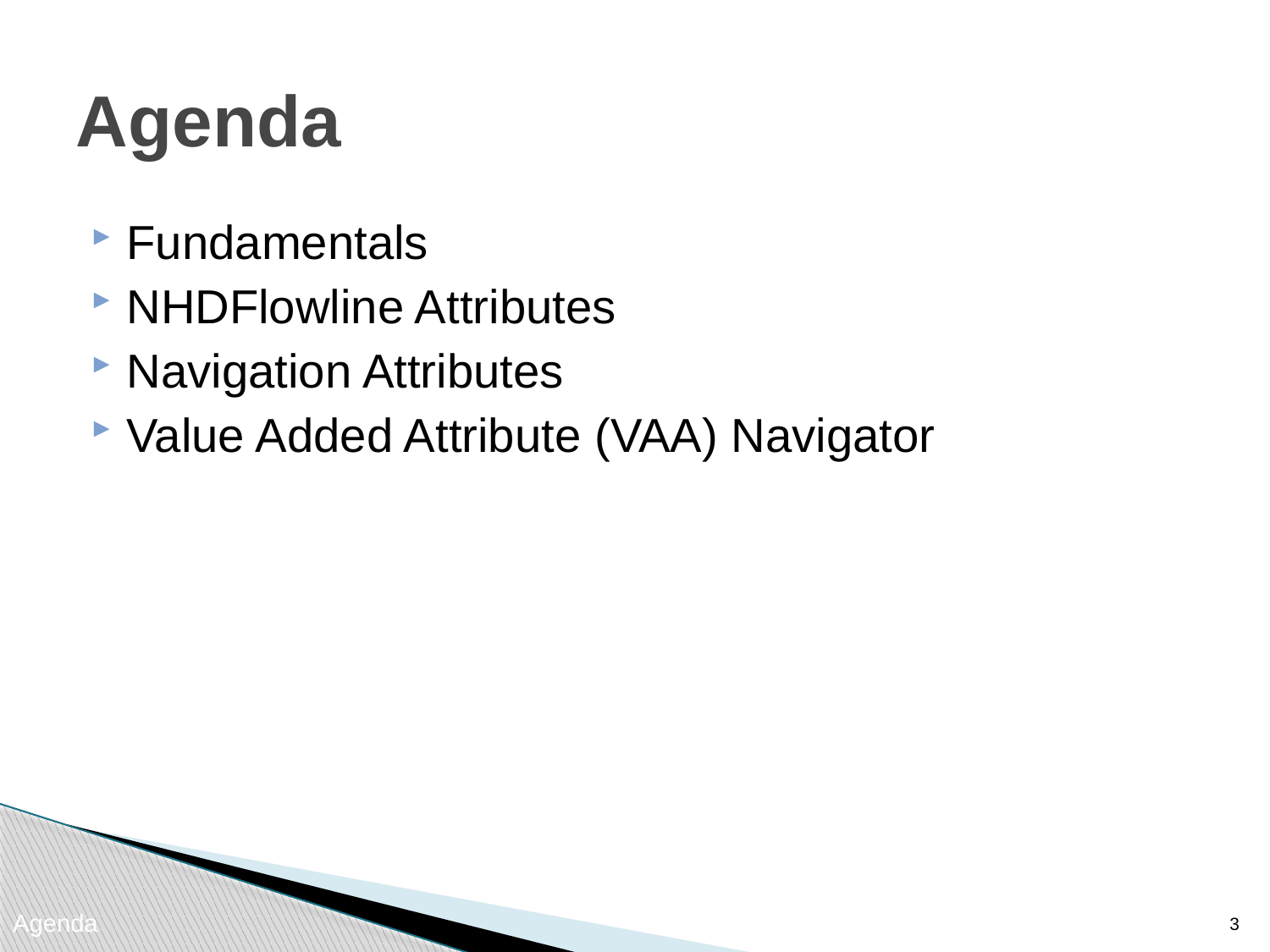

# Agenda

Fundamentals
NHDFlowline Attributes
Navigation Attributes
Value Added Attribute (VAA) Navigator
3
Agenda